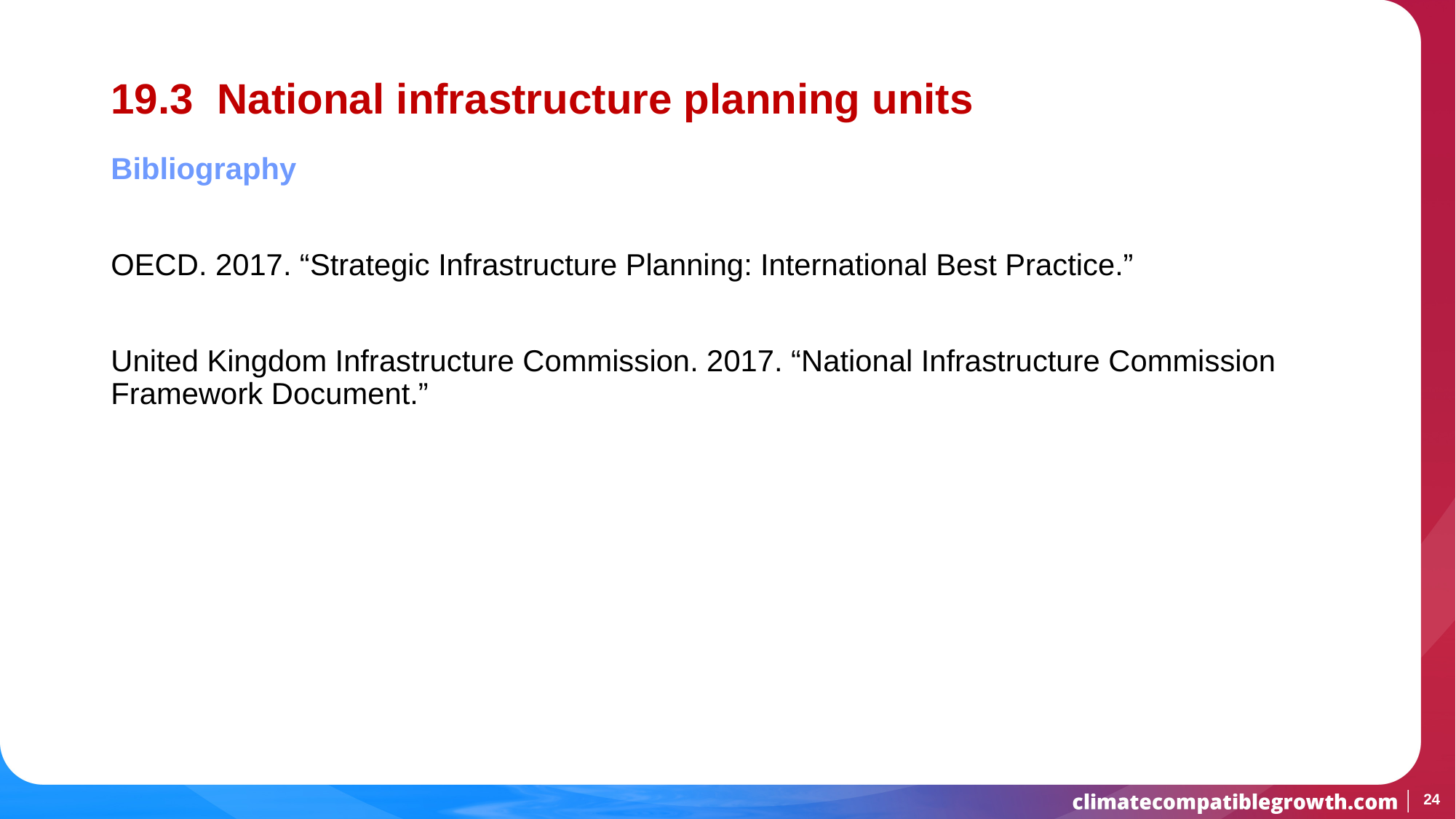

# 19.3  National infrastructure planning units
Bibliography

OECD. 2017. “Strategic Infrastructure Planning: International Best Practice.”

United Kingdom Infrastructure Commission. 2017. “National Infrastructure Commission Framework Document.”
24